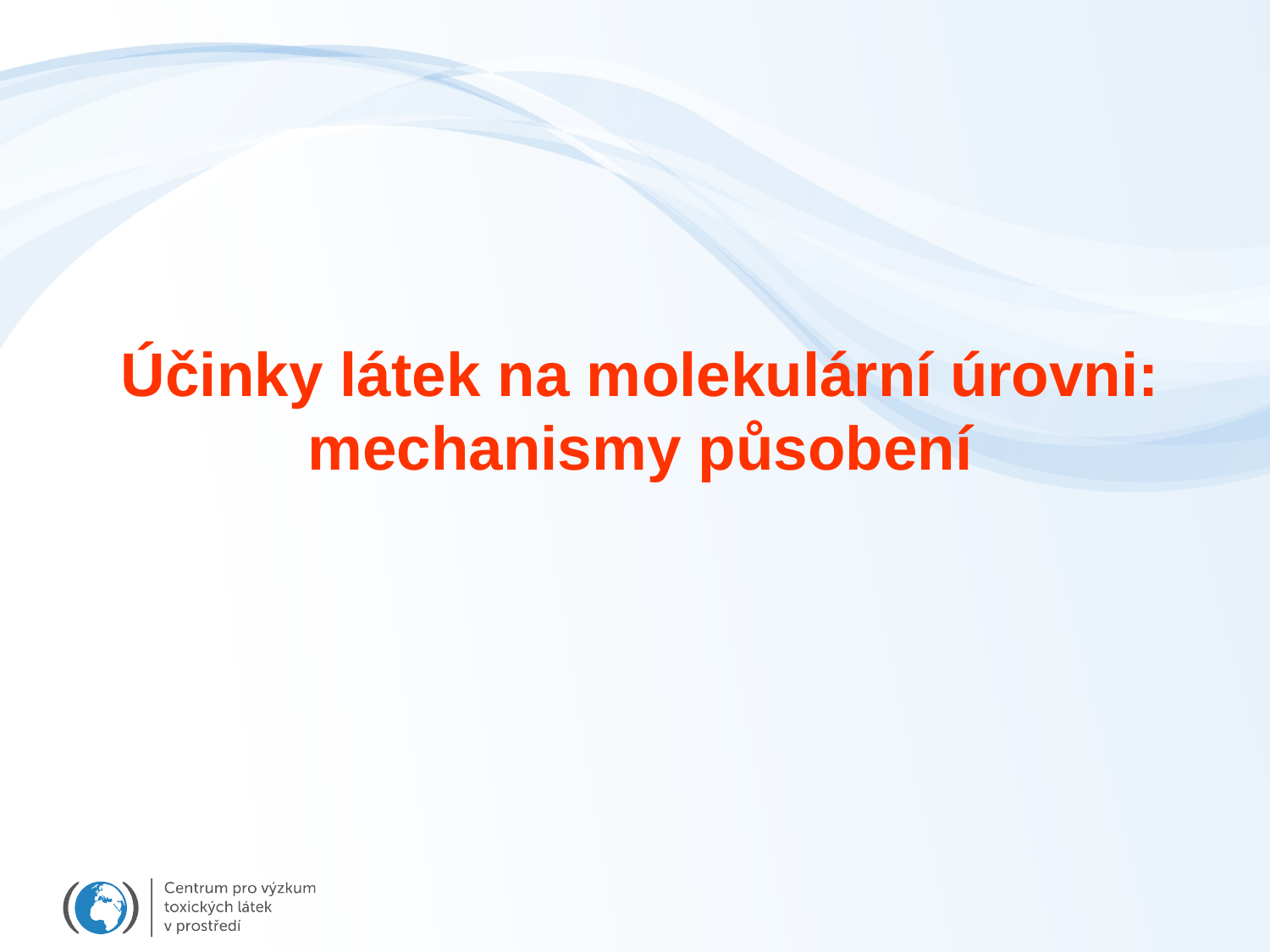

Účinky látek na molekulární úrovni:
mechanismy působení